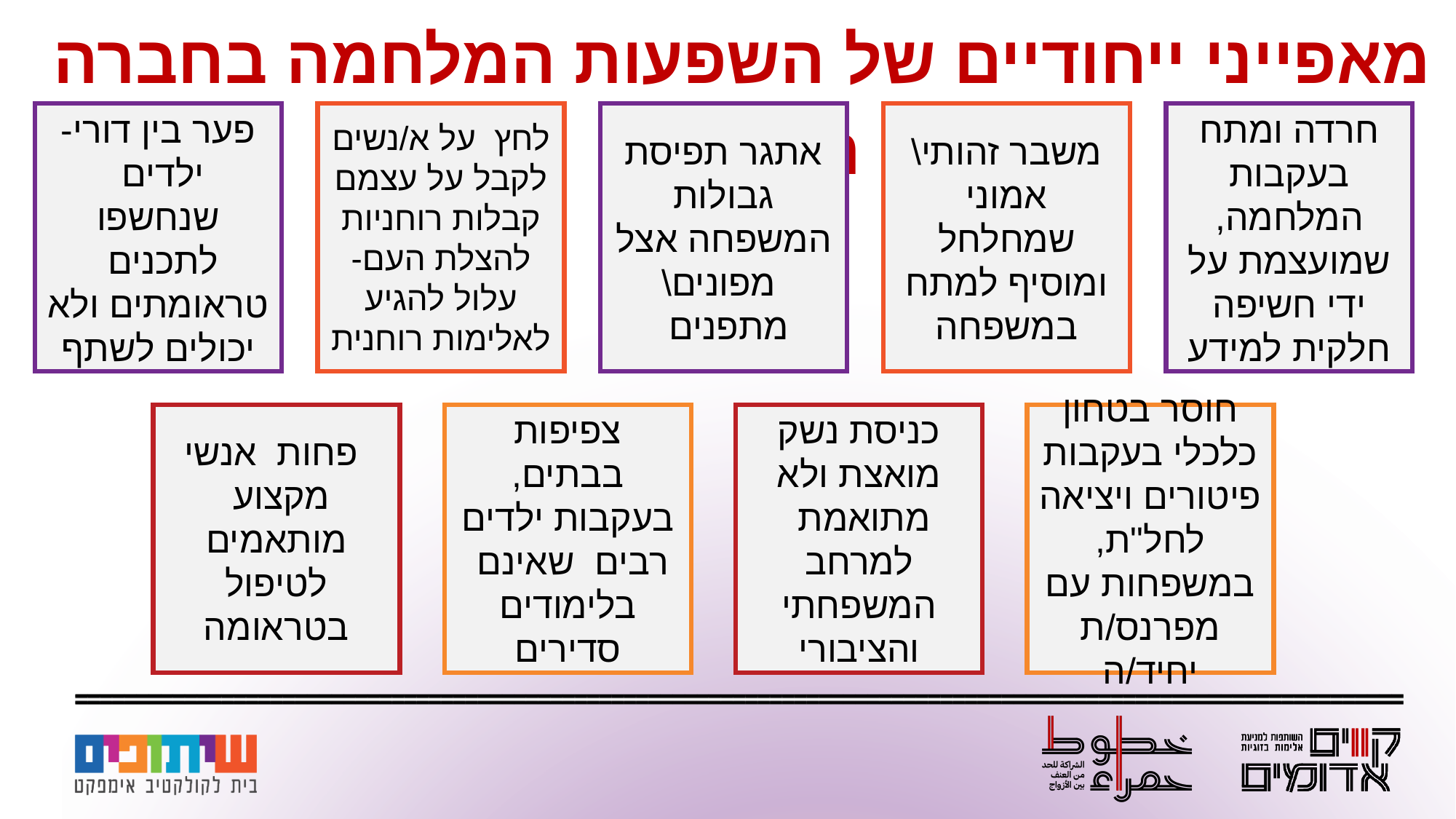

מאפייני ייחודיים של השפעות המלחמה בחברה החרדית
פער בין דורי- ילדים  שנחשפו לתכנים  טראומתים ולא יכולים לשתף
לחץ  על א/נשים לקבל על עצמם קבלות רוחניות להצלת העם- עלול להגיע לאלימות רוחנית
אתגר תפיסת גבולות המשפחה אצל  מפונים\מתפנים
משבר זהותי\אמוני שמחלחל ומוסיף למתח במשפחה
חרדה ומתח בעקבות המלחמה, שמועצמת על ידי חשיפה חלקית למידע
 פחות  אנשי מקצוע  מותאמים לטיפול בטראומה
צפיפות בבתים, בעקבות ילדים רבים  שאינם  בלימודים סדירים
כניסת נשק מואצת ולא מתואמת  למרחב המשפחתי והציבורי
חוסר בטחון כלכלי בעקבות פיטורים ויציאה לחל"ת, במשפחות עם מפרנס/ת יחיד/ה